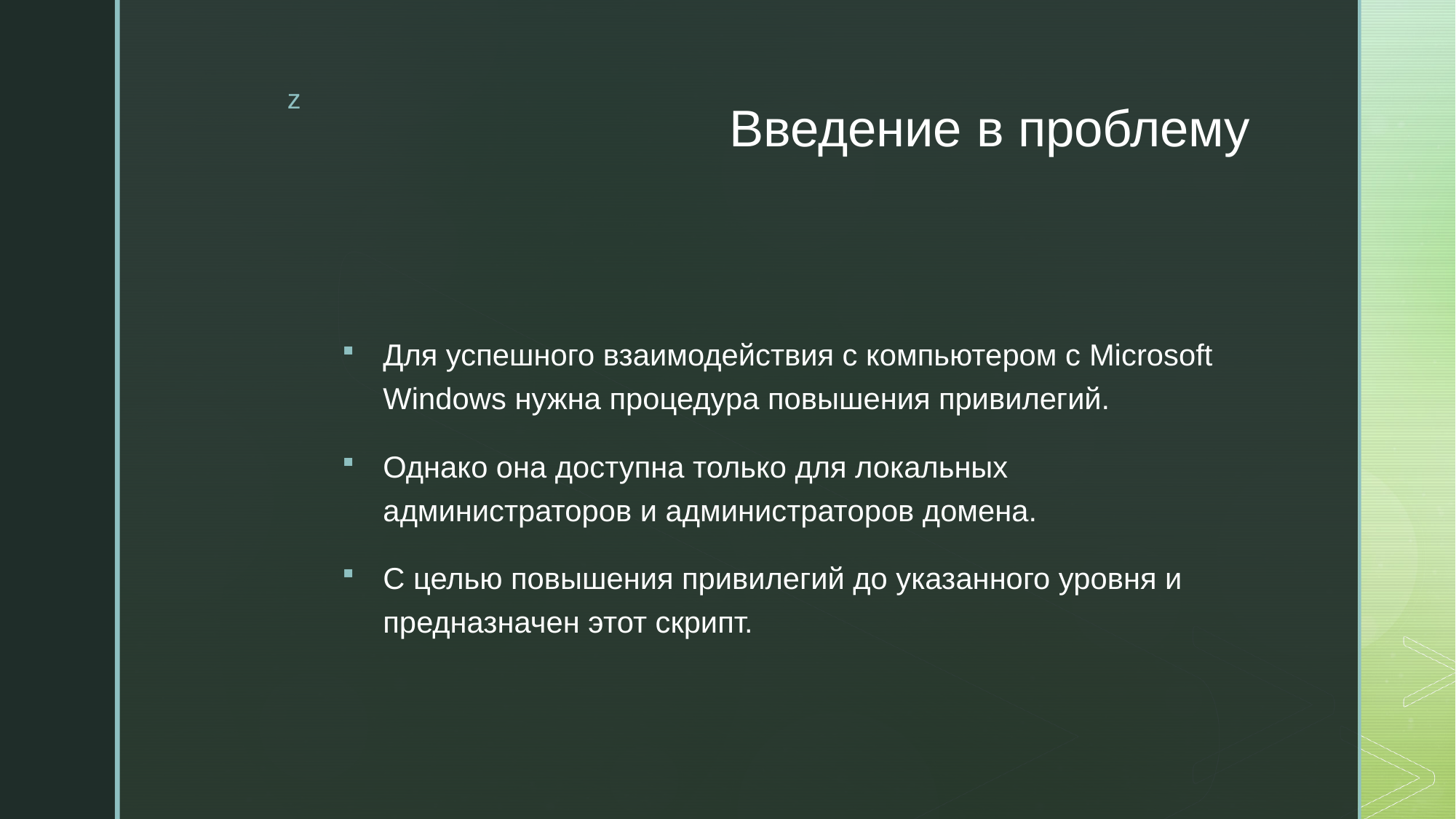

# Введение в проблему
Для успешного взаимодействия с компьютером с Microsoft Windows нужна процедура повышения привилегий.
Однако она доступна только для локальных администраторов и администраторов домена.
С целью повышения привилегий до указанного уровня и предназначен этот скрипт.